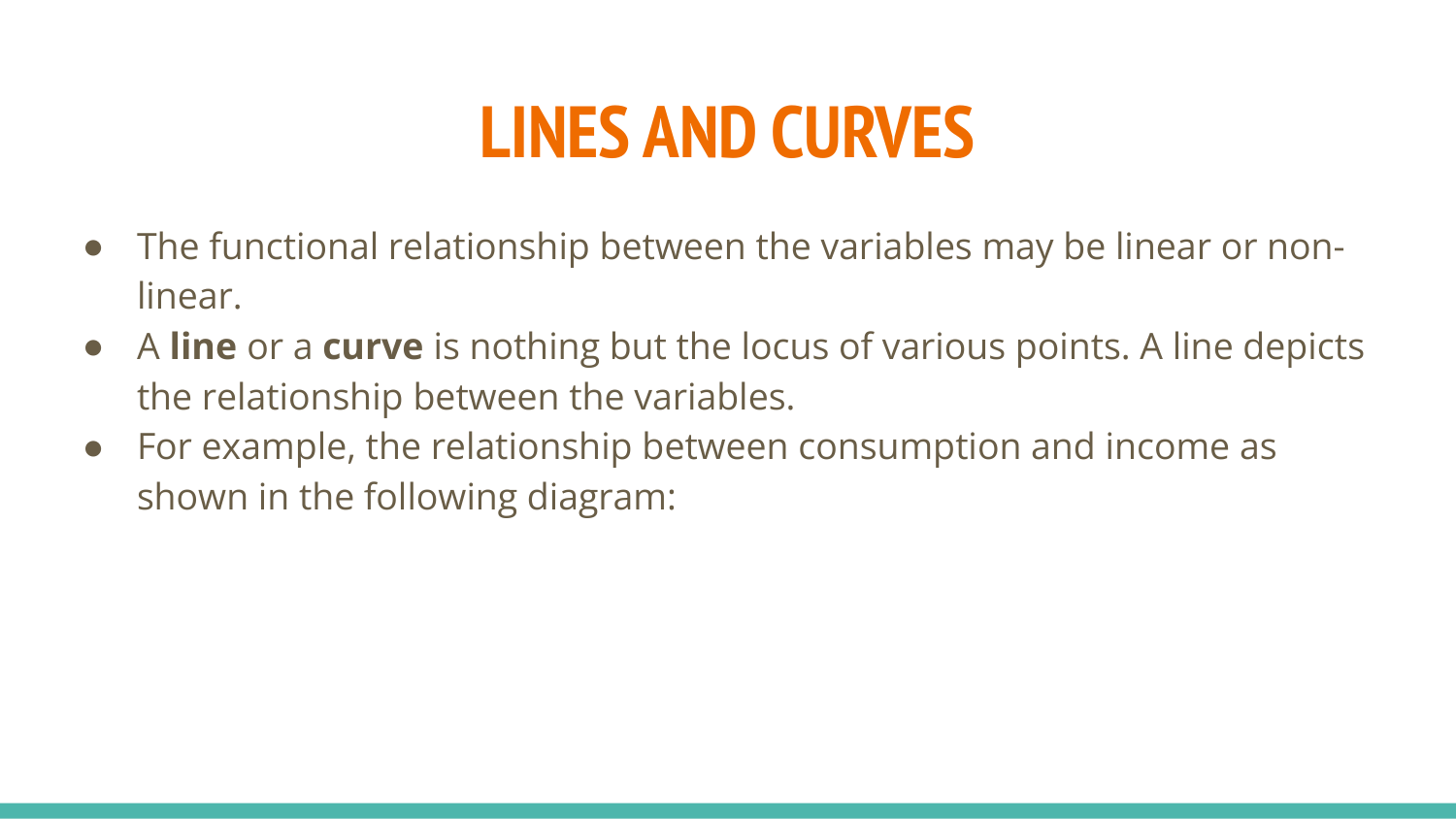

# LINES AND CURVES
The functional relationship between the variables may be linear or non-linear.
A line or a curve is nothing but the locus of various points. A line depicts the relationship between the variables.
For example, the relationship between consumption and income as shown in the following diagram: